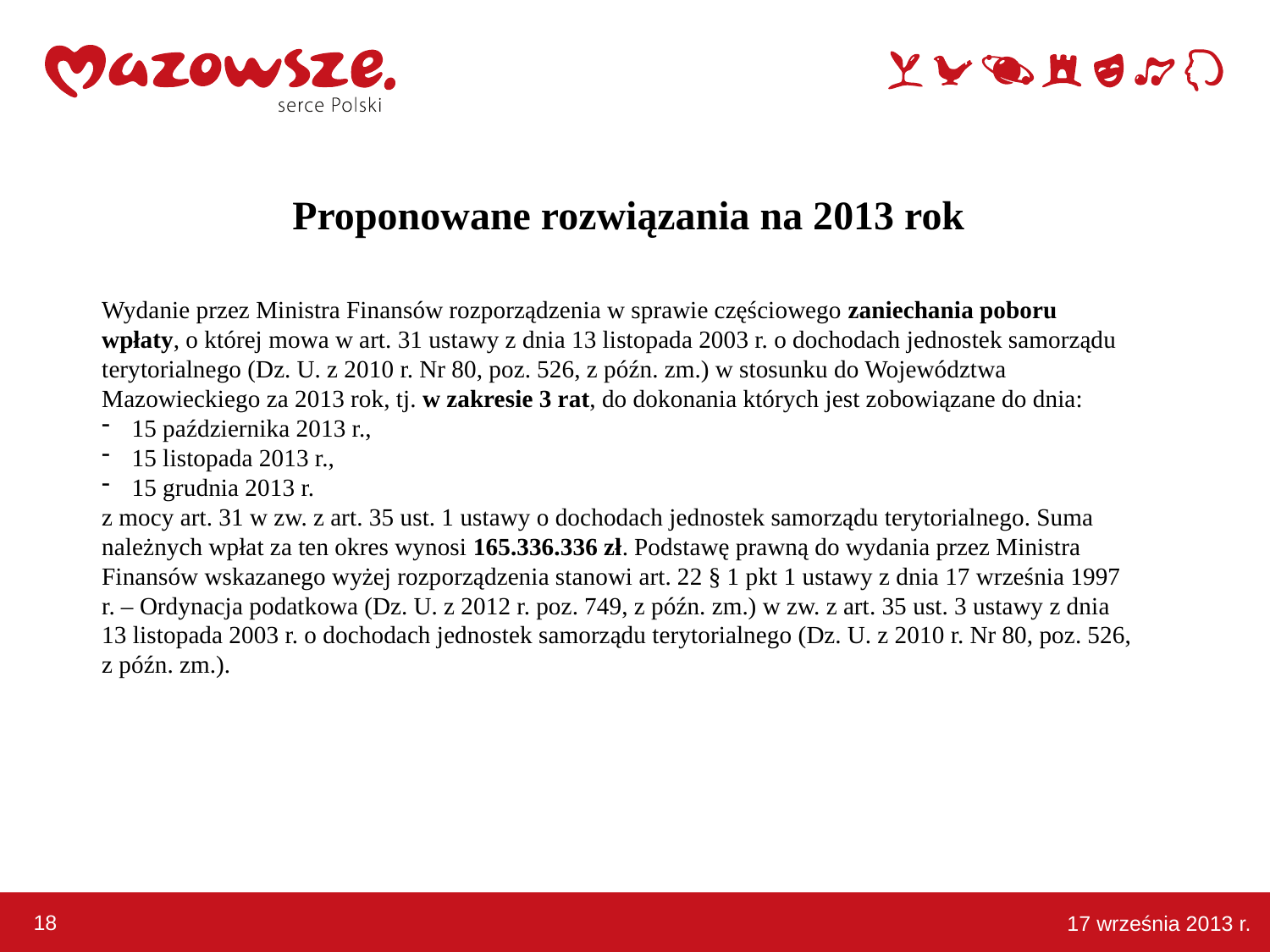

Proponowane rozwiązania na 2013 rok
Wydanie przez Ministra Finansów rozporządzenia w sprawie częściowego zaniechania poboru wpłaty, o której mowa w art. 31 ustawy z dnia 13 listopada 2003 r. o dochodach jednostek samorządu terytorialnego (Dz. U. z 2010 r. Nr 80, poz. 526, z późn. zm.) w stosunku do Województwa Mazowieckiego za 2013 rok, tj. w zakresie 3 rat, do dokonania których jest zobowiązane do dnia:
15 października 2013 r.,
15 listopada 2013 r.,
15 grudnia 2013 r.
z mocy art. 31 w zw. z art. 35 ust. 1 ustawy o dochodach jednostek samorządu terytorialnego. Suma należnych wpłat za ten okres wynosi 165.336.336 zł. Podstawę prawną do wydania przez Ministra Finansów wskazanego wyżej rozporządzenia stanowi art. 22 § 1 pkt 1 ustawy z dnia 17 września 1997 r. – Ordynacja podatkowa (Dz. U. z 2012 r. poz. 749, z późn. zm.) w zw. z art. 35 ust. 3 ustawy z dnia
13 listopada 2003 r. o dochodach jednostek samorządu terytorialnego (Dz. U. z 2010 r. Nr 80, poz. 526, z późn. zm.).

18
17 września 2013 r.